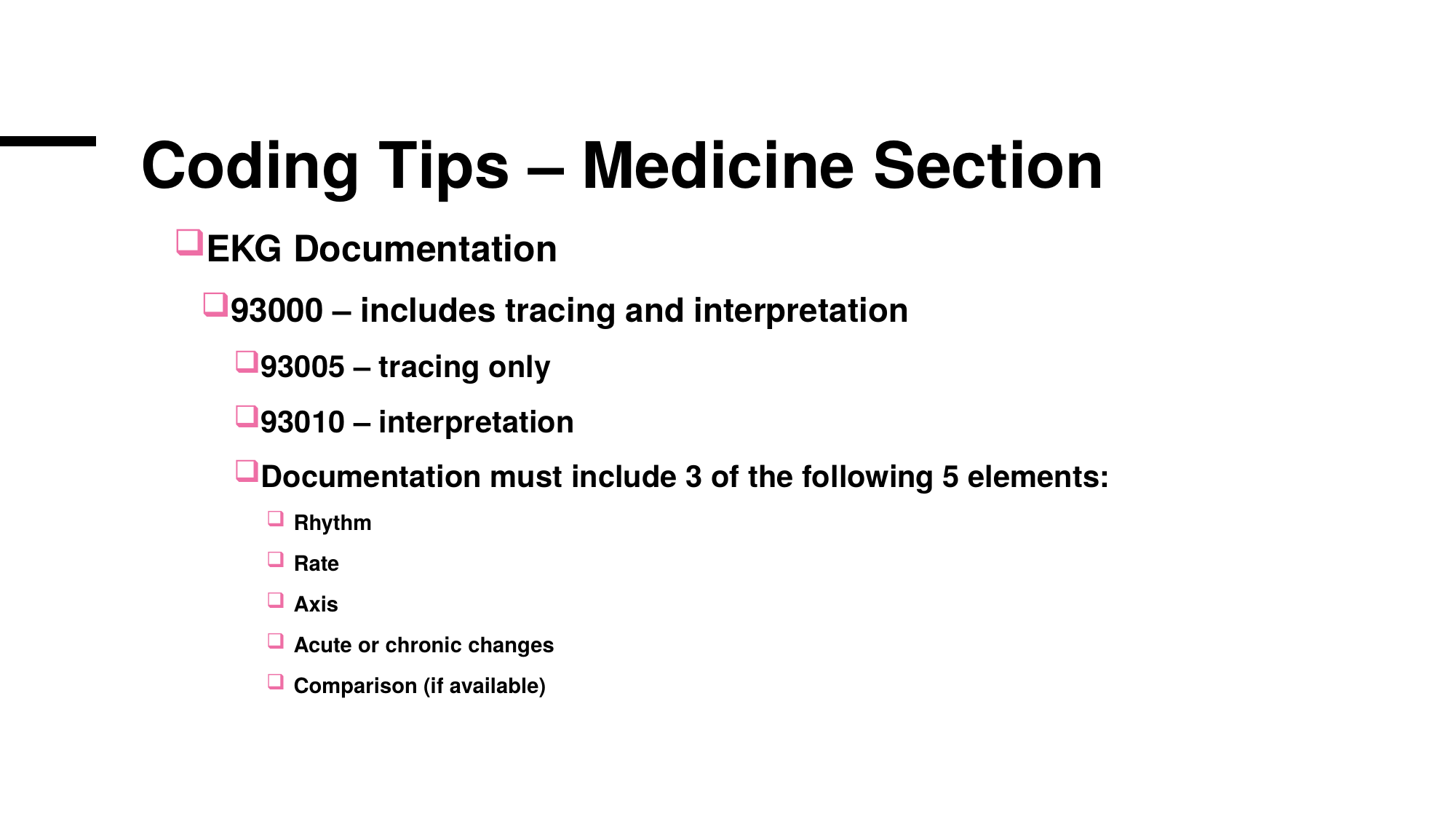

# Coding Tips – Medicine Section
EKG Documentation
93000 – includes tracing and interpretation
93005 – tracing only
93010 – interpretation
Documentation must include 3 of the following 5 elements:
Rhythm
Rate
Axis
Acute or chronic changes
Comparison (if available)